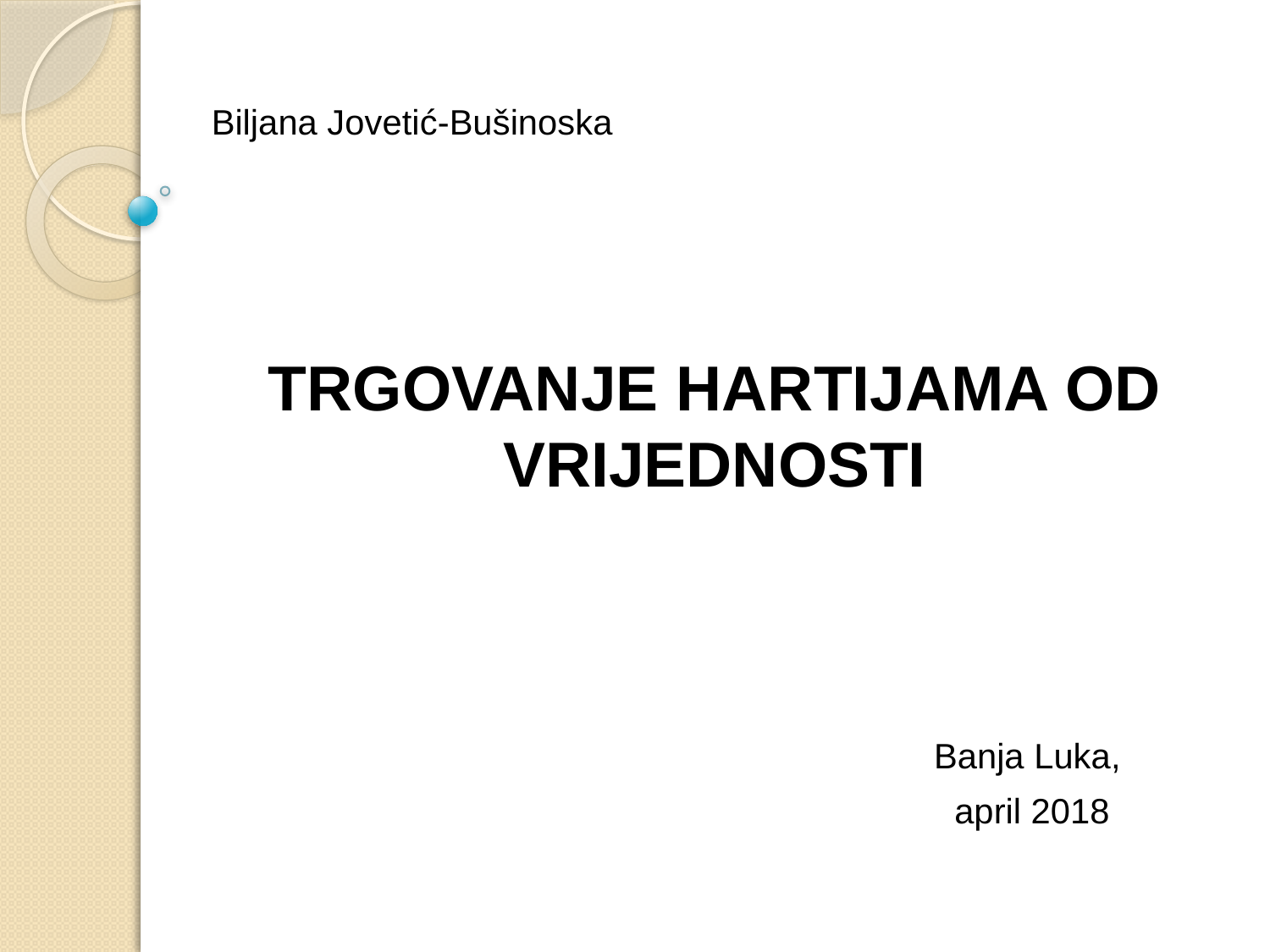

# Biljana Jovetić-Bušinoska
TRGOVANJE HARTIJAMA OD VRIJEDNOSTI

					Banja Luka,
					april 2018